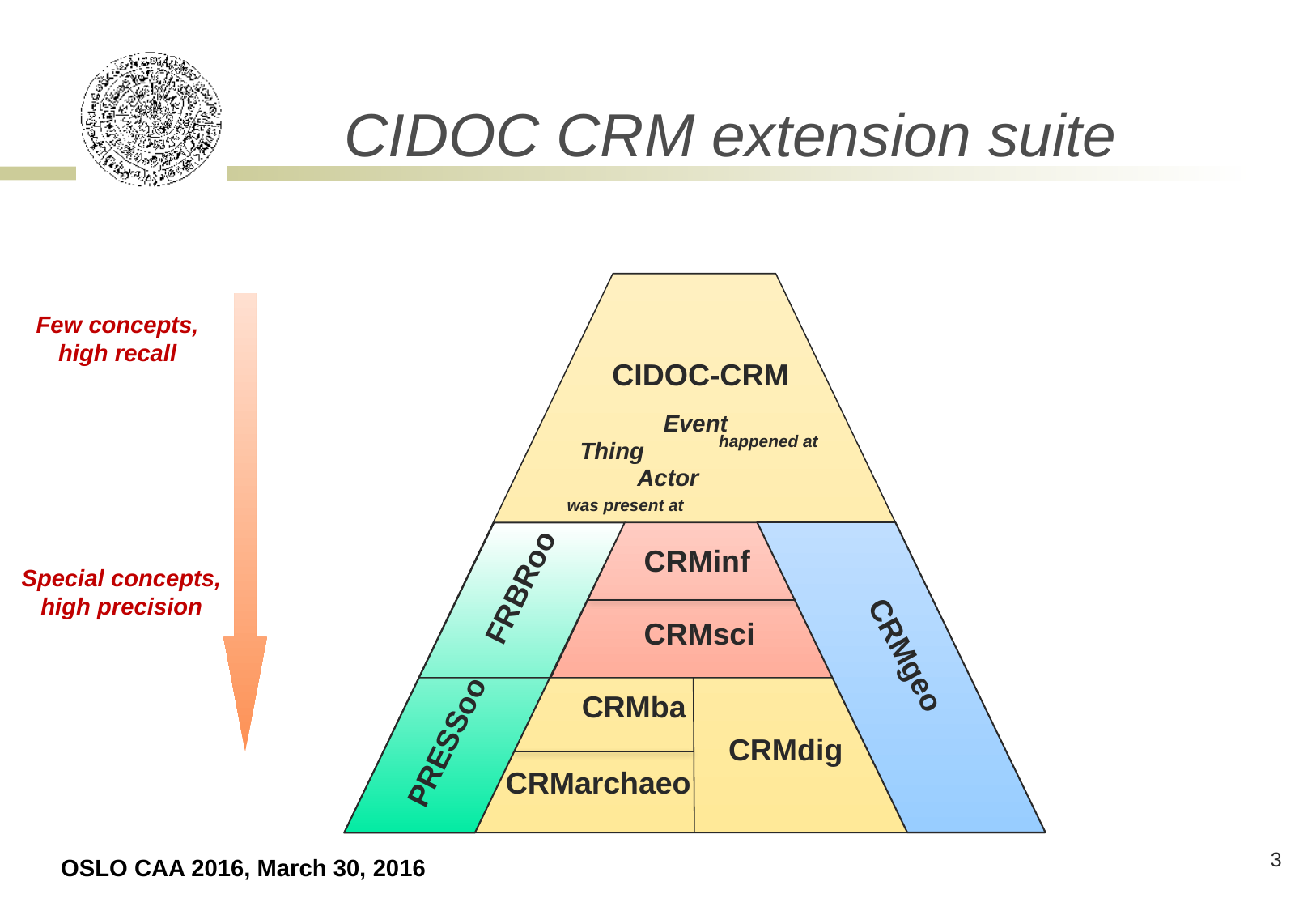

# CIDOC CRM extension suite

CIDOC-CRM
Event
happened at
Thing
Actor
was present at
FRBRoo

CRMinf

CRMsci
CRMgeo
PRESSoo
CRMba
CRMarchaeo
CRMdig

Few concepts,
high recall
Special concepts,
high precision
3